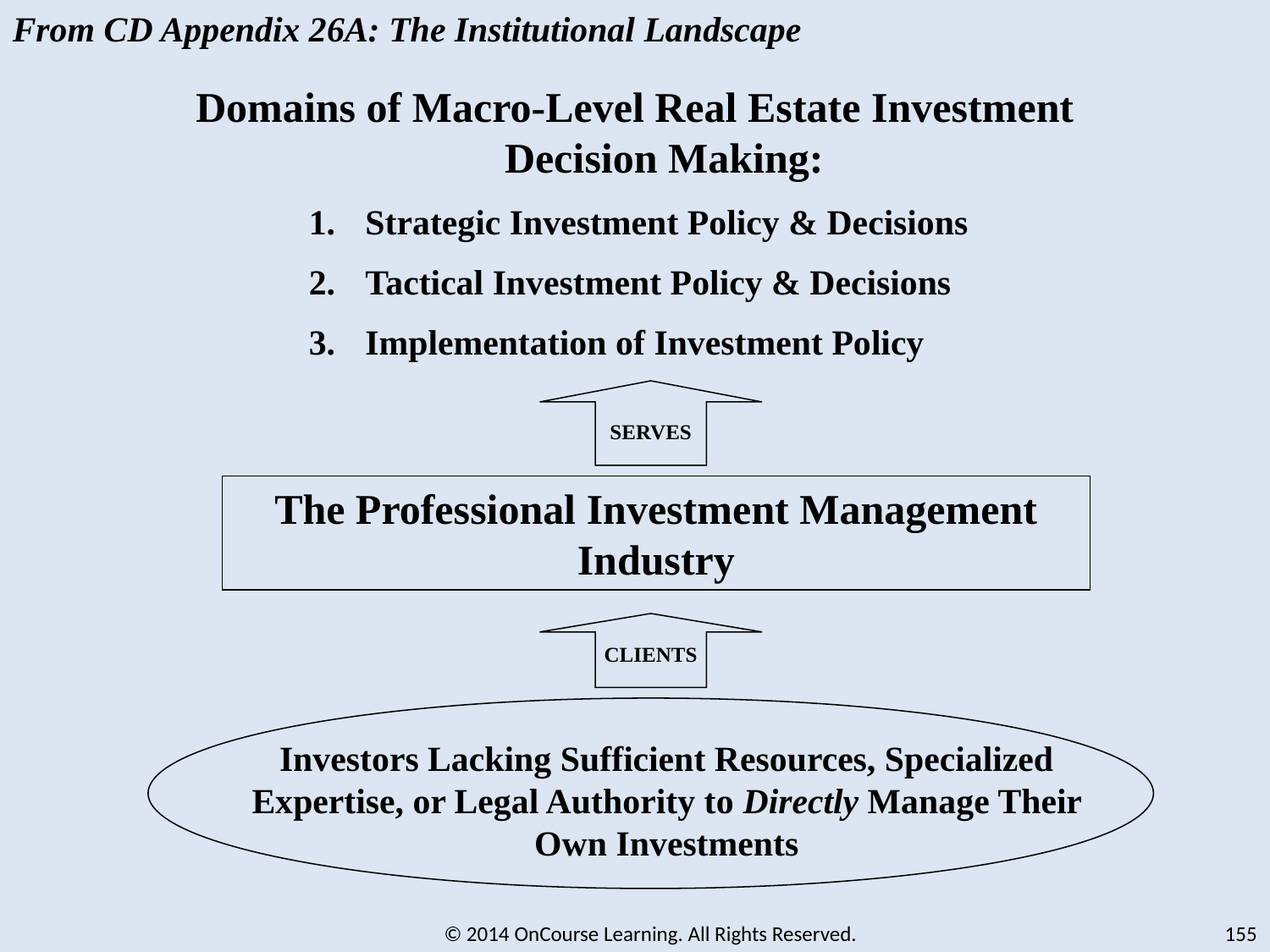

From CD Appendix 26A: The Institutional Landscape
Domains of Macro-Level Real Estate Investment  Decision Making:
 Strategic Investment Policy & Decisions
 Tactical Investment Policy & Decisions
 Implementation of Investment Policy

SERVES
The Professional Investment Management Industry

CLIENTS

Investors Lacking Sufficient Resources, Specialized Expertise, or Legal Authority to Directly Manage Their Own Investments
© 2014 OnCourse Learning. All Rights Reserved.
155